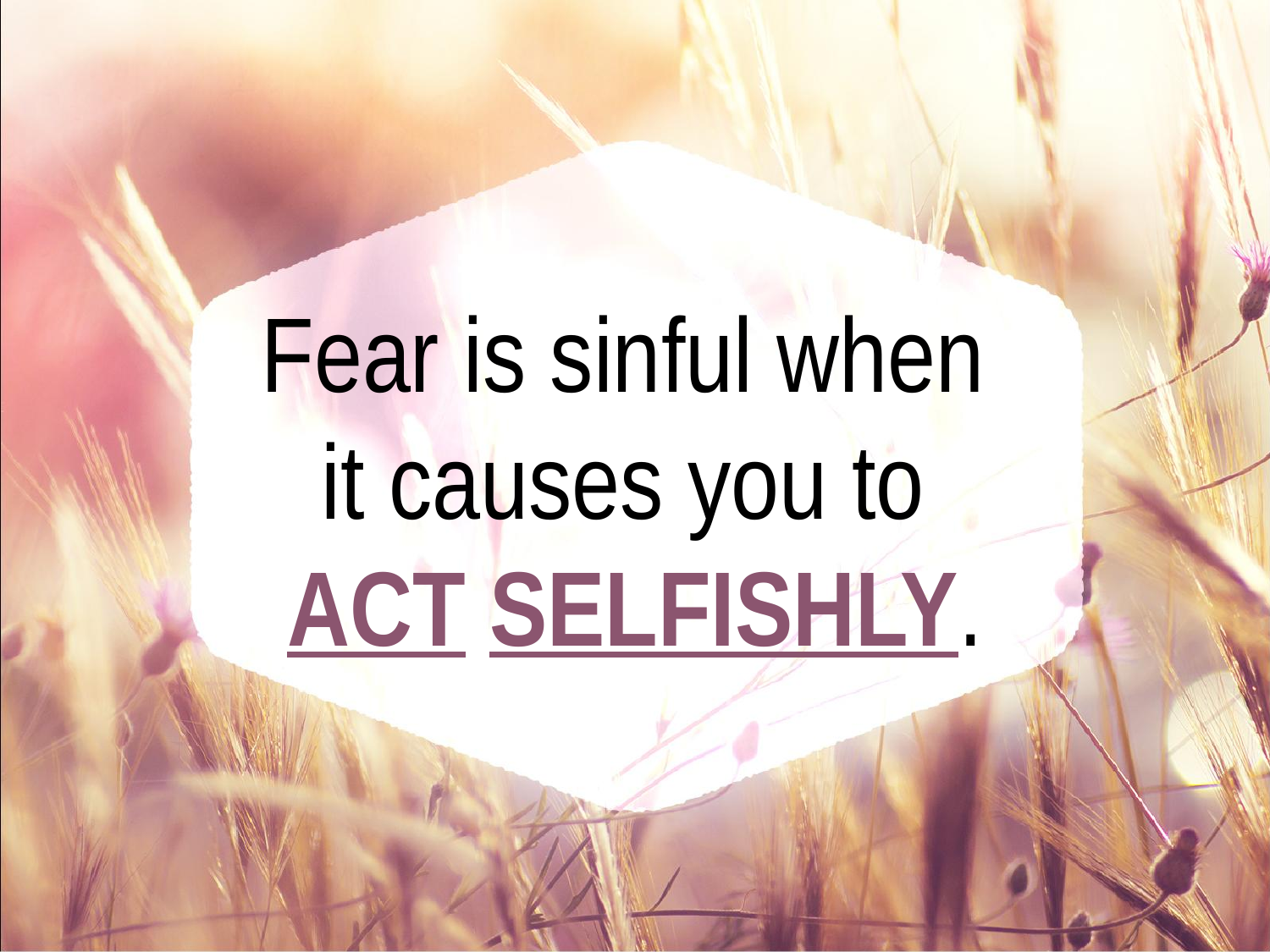

Fear is sinful when
it causes you to
ACT SELFISHLY.